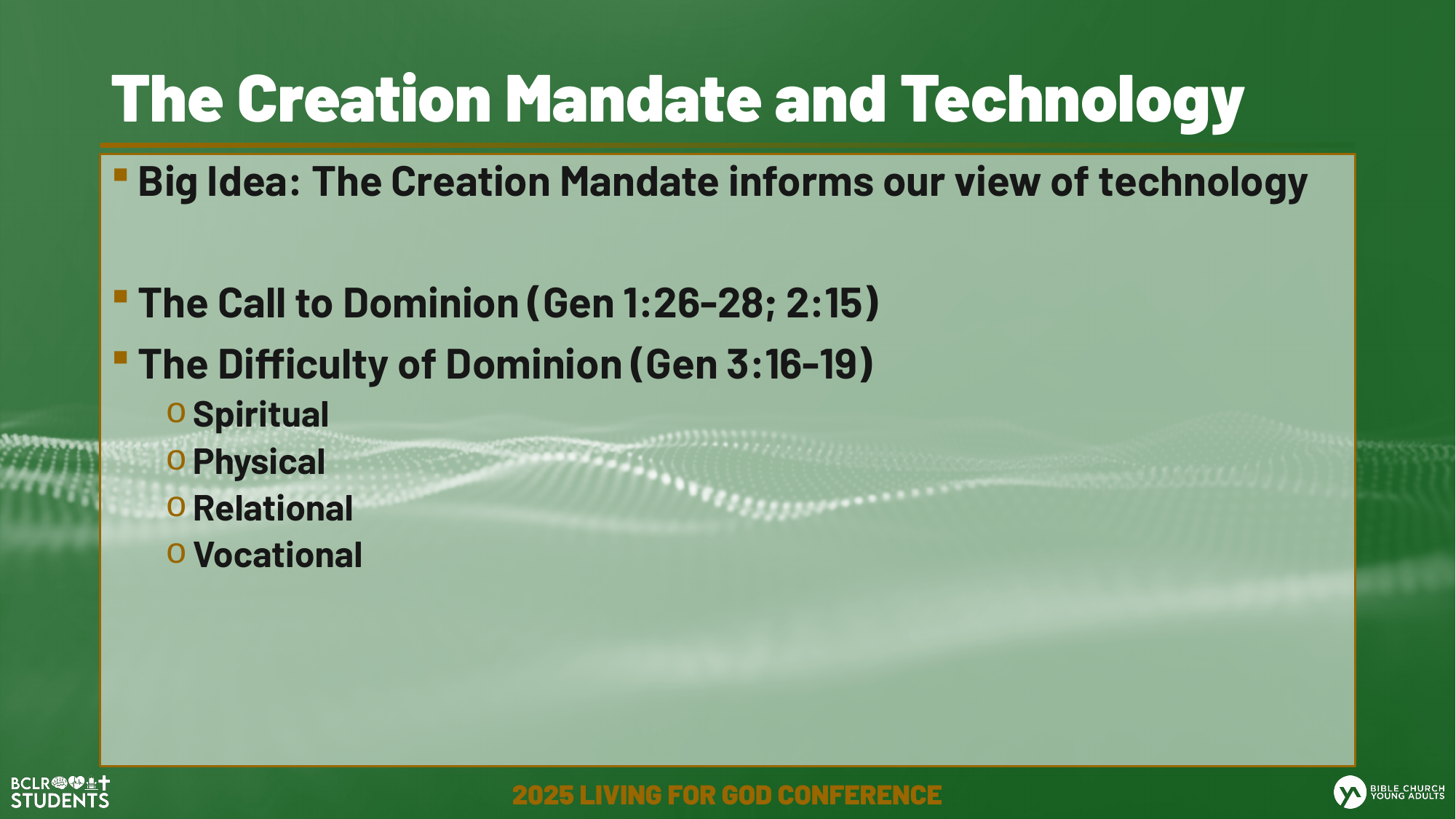

# The Creation Mandate and Technology
Big Idea: The Creation Mandate informs our view of technology

The Call to Dominion (Gen 1:26-28; 2:15)
The Difficulty of Dominion (Gen 3:16-19)
Spiritual
Physical
Relational
Vocational